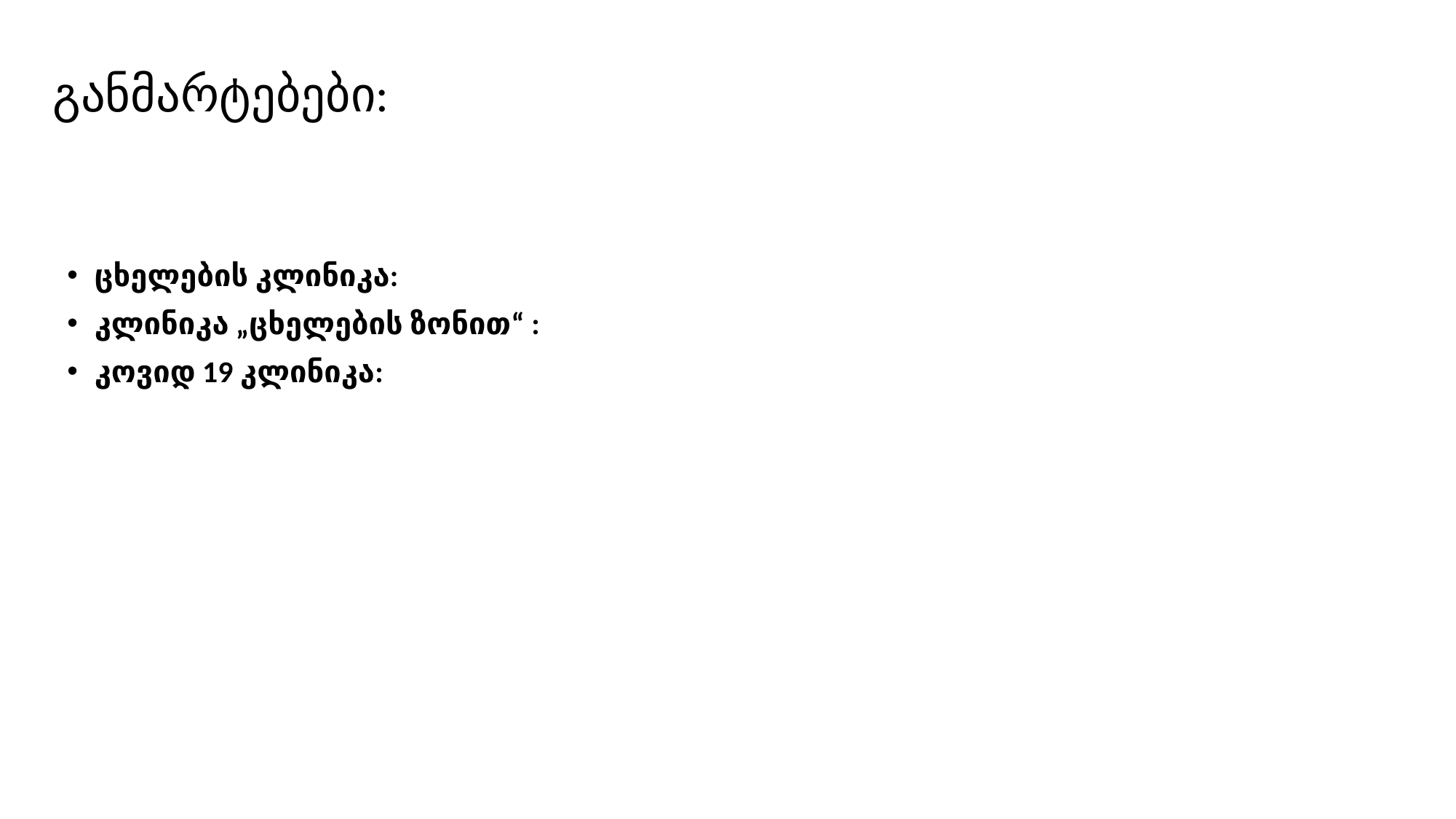

# განმარტებები:
ცხელების კლინიკა:
კლინიკა „ცხელების ზონით“ :
კოვიდ 19 კლინიკა: